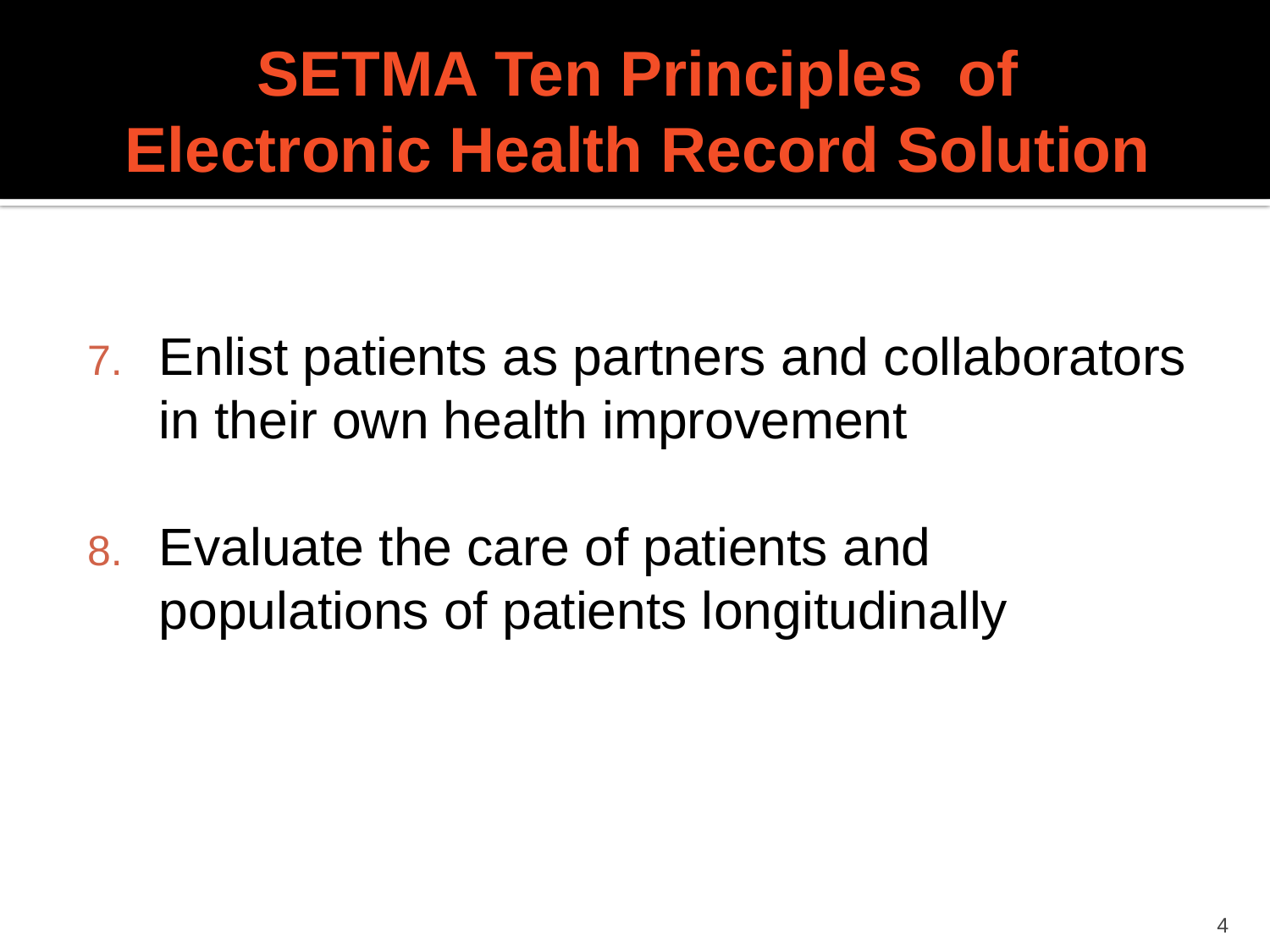

# SETMA Ten Principles  of Electronic Health Record Solution

Enlist patients as partners and collaborators in their own health improvement

Evaluate the care of patients and populations of patients longitudinally

4